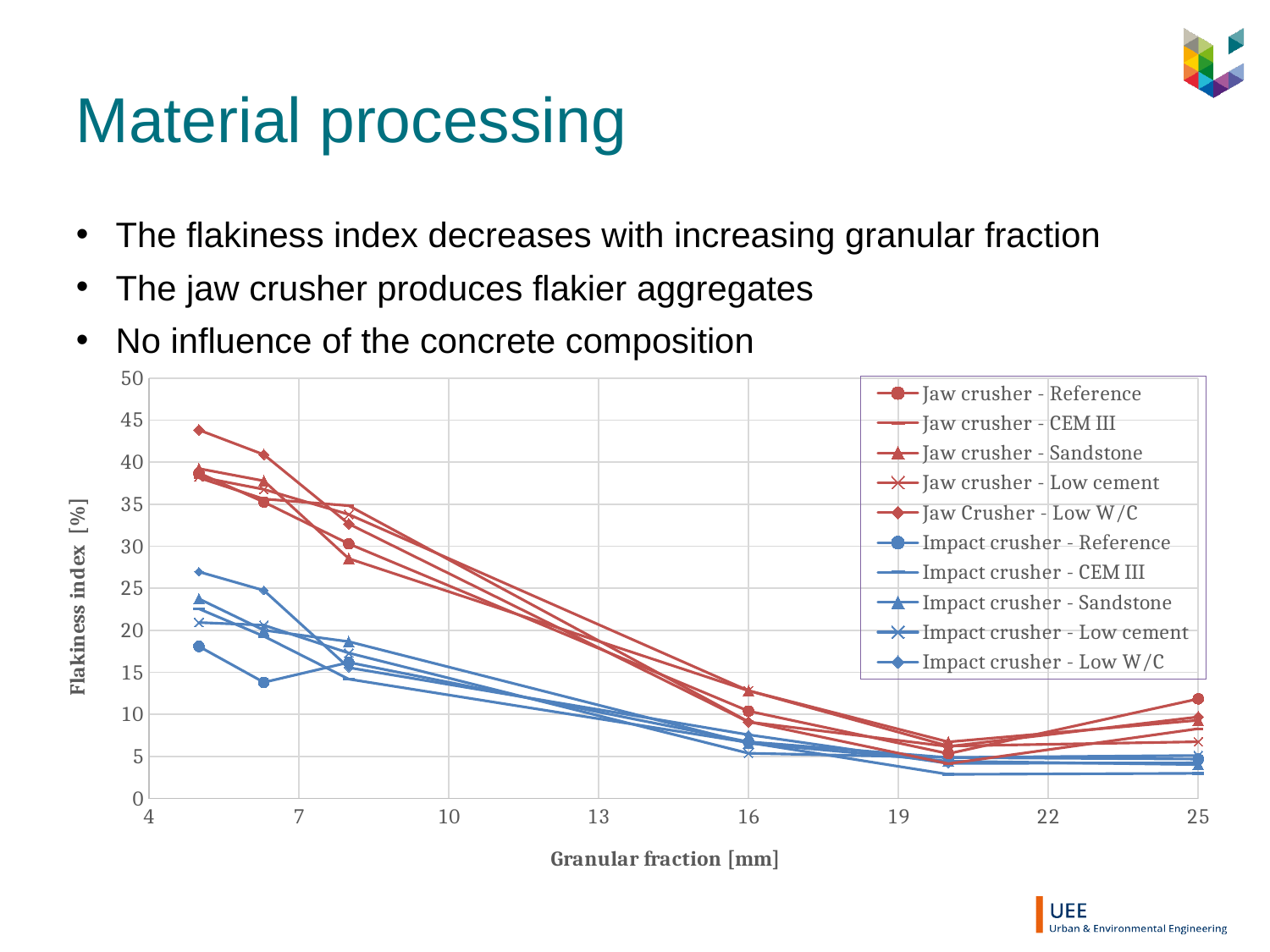

Material processing

The flakiness index decreases with increasing granular fraction
The jaw crusher produces flakier aggregates
No influence of the concrete composition

### Chart

| Category |  |  |  |  |  |  |  |  |  |  |
|---|---|---|---|---|---|---|---|---|---|---|